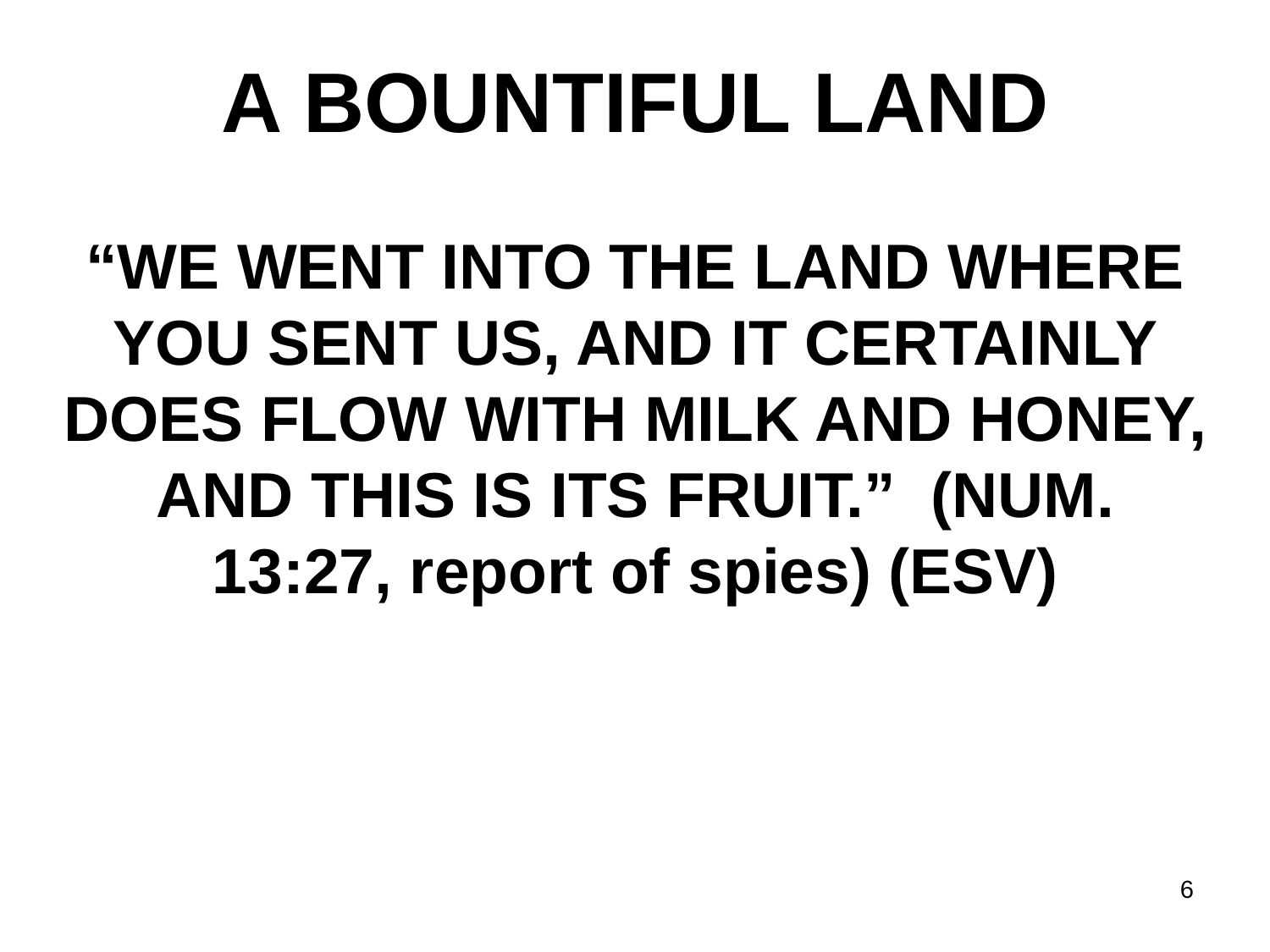

A BOUNTIFUL LAND

“WE WENT INTO THE LAND WHERE YOU SENT US, AND IT CERTAINLY DOES FLOW WITH MILK AND HONEY, AND THIS IS ITS FRUIT.”  (NUM. 13:27, report of spies) (ESV)
6